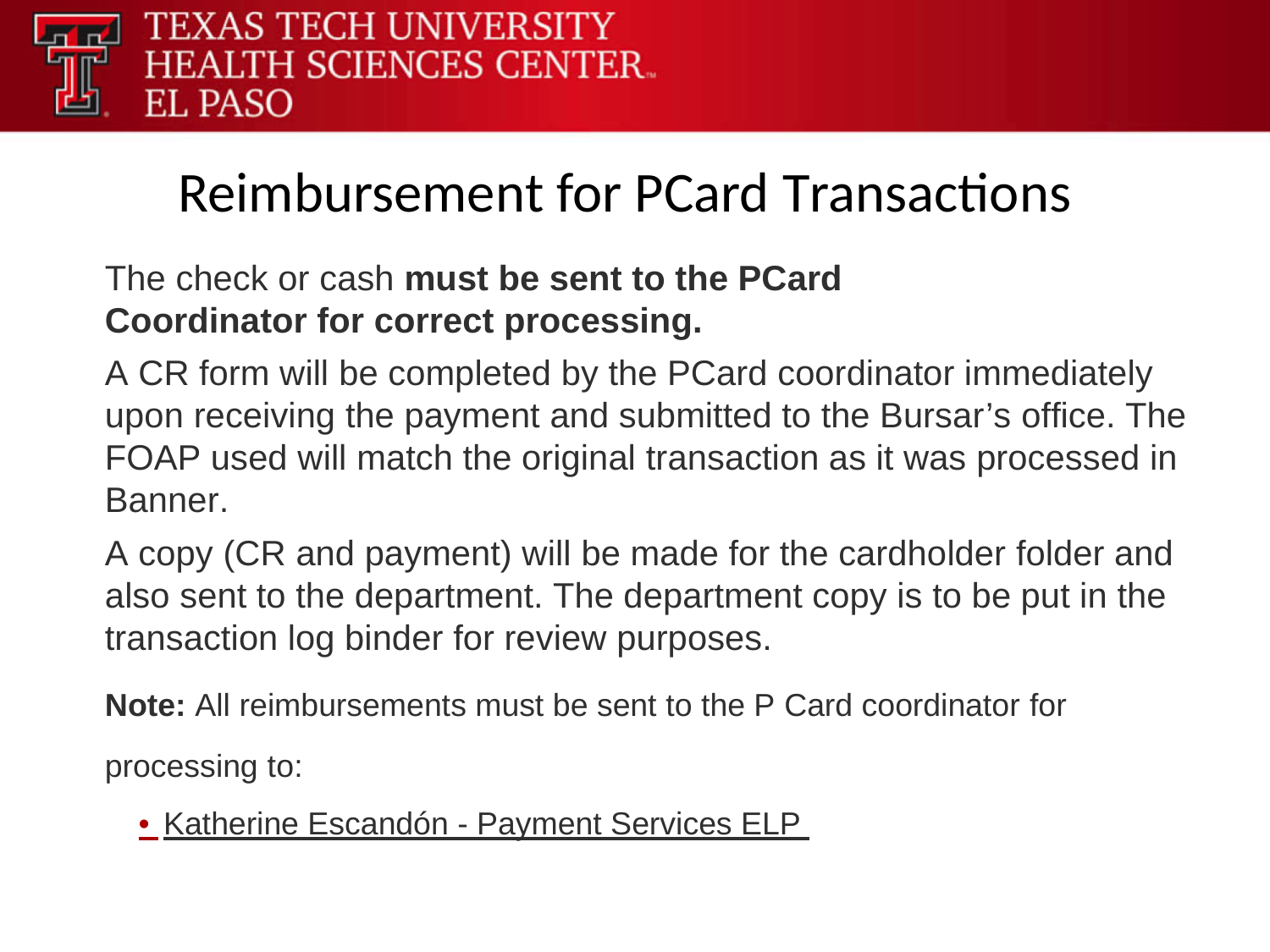

Reimbursement for PCard Transactions
The check or cash must be sent to the PCard
Coordinator for correct processing.
A CR form will be completed by the PCard coordinator immediately upon receiving the payment and submitted to the Bursar’s office. The FOAP used will match the original transaction as it was processed in Banner.
A copy (CR and payment) will be made for the cardholder folder and also sent to the department. The department copy is to be put in the transaction log binder for review purposes.
Note: All reimbursements must be sent to the P Card coordinator for processing to:
	• Katherine Escandón - Payment Services ELP